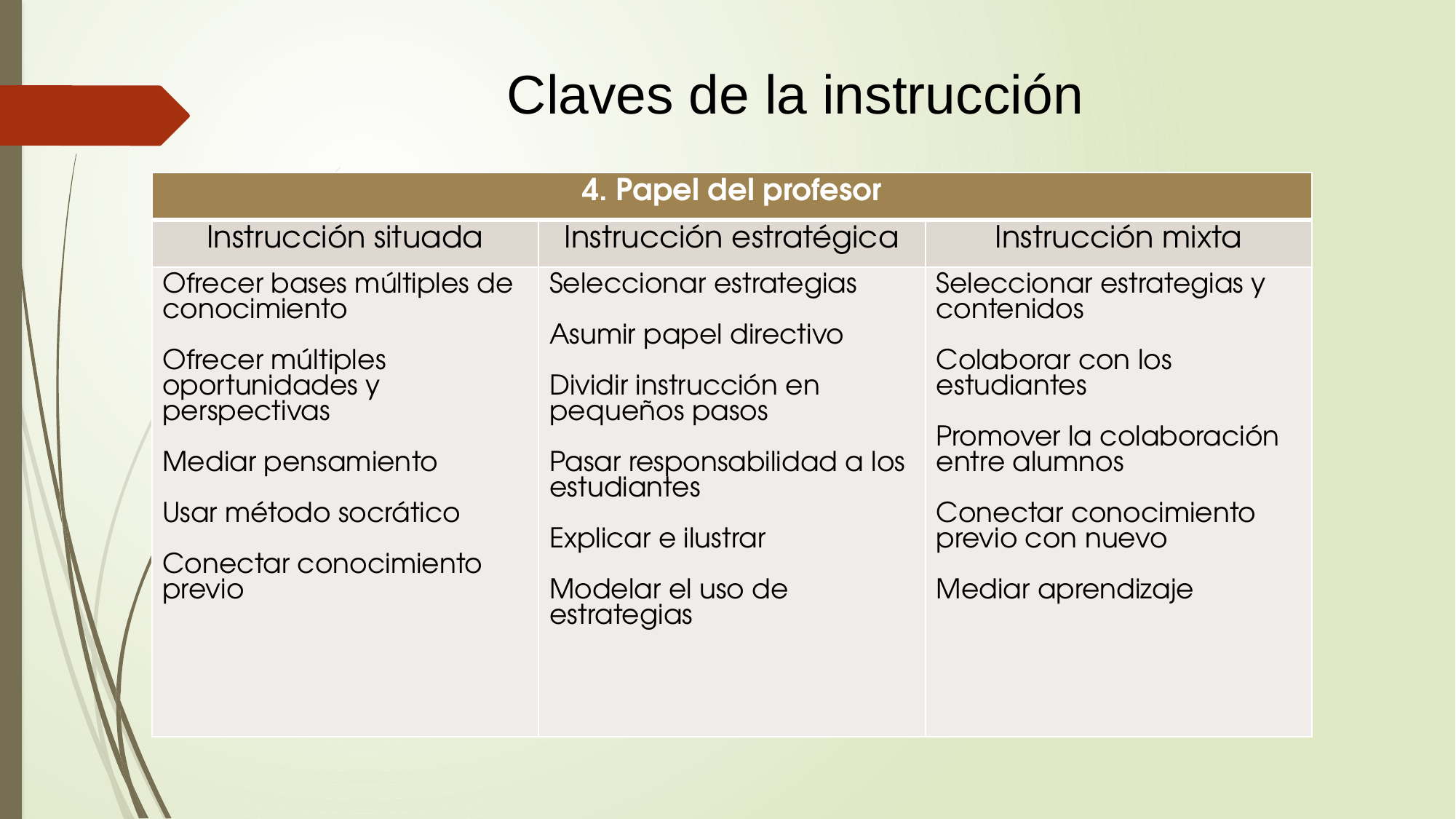

Claves de la instrucción
| 4. Papel del profesor |  |  |
| --- | --- | --- |
| Instrucción situada | Instrucción estratégica | Instrucción mixta |
| Ofrecer bases múltiples de conocimiento Ofrecer múltiples oportunidades y perspectivas Mediar pensamiento Usar método socrático Conectar conocimiento previo | Seleccionar estrategias Asumir papel directivo Dividir instrucción en pequeños pasos Pasar responsabilidad a los estudiantes Explicar e ilustrar Modelar el uso de estrategias | Seleccionar estrategias y contenidos Colaborar con los estudiantes Promover la colaboración entre alumnos Conectar conocimiento previo con nuevo Mediar aprendizaje |